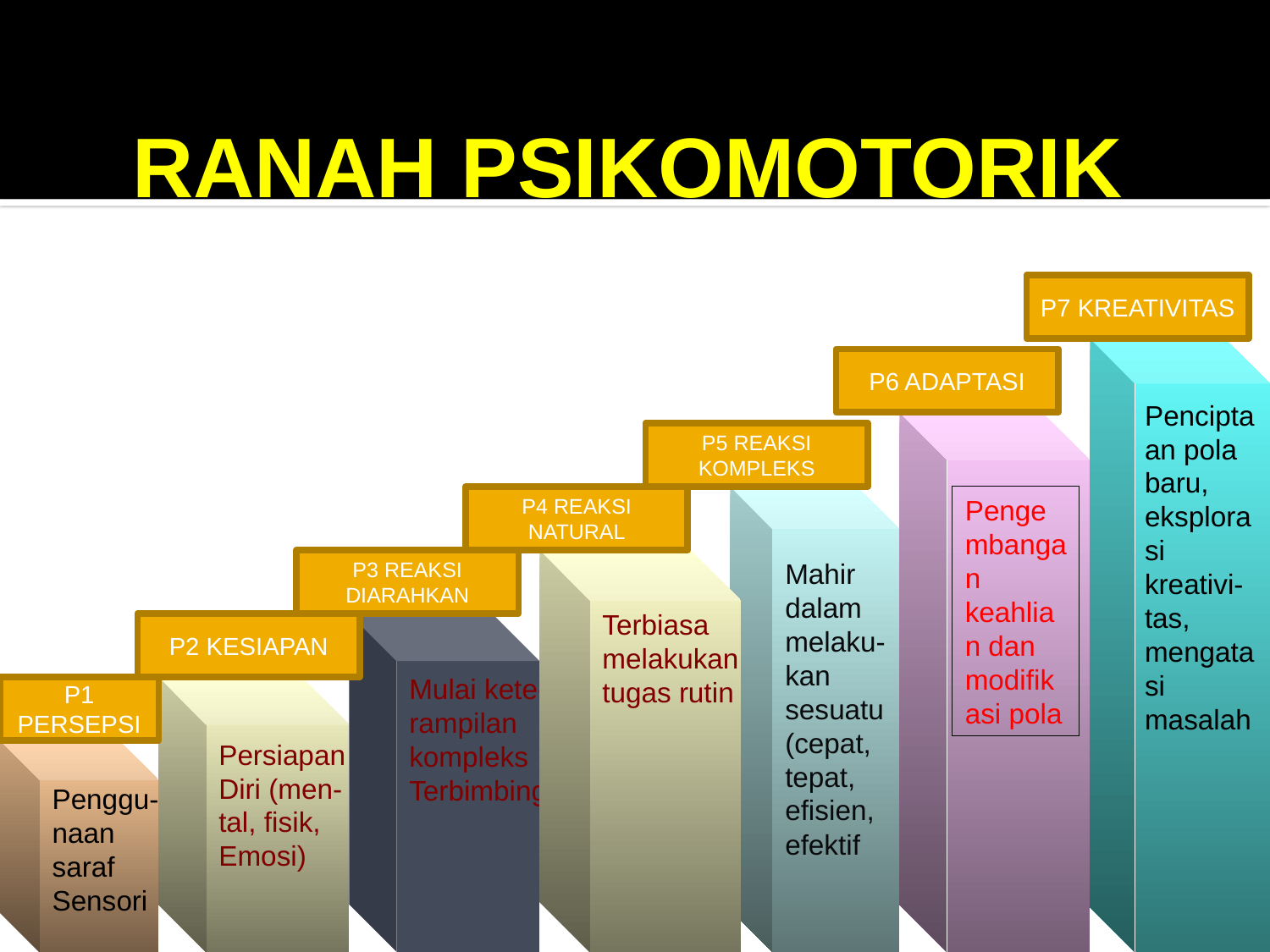

# RANAH PSIKOMOTORIK

P7 KREATIVITAS

P6 ADAPTASI
Penciptaan pola baru, eksplorasi kreativi-tas, mengatasi masalah

P5 REAKSI KOMPLEKS
P4 REAKSI NATURAL

Pengembangan keahlian dan modifikasi pola
P3 REAKSI DIARAHKAN
Terbiasa
melakukan
tugas rutin

Mahir dalam melaku-kan sesuatu (cepat, tepat, efisien, efektif
P2 KESIAPAN
Mulai kete-
rampilan
kompleks
Terbimbing

P1 PERSEPSI
Persiapan
Diri (men-
tal, fisik,
Emosi)

Penggu-
naan
saraf
Sensori